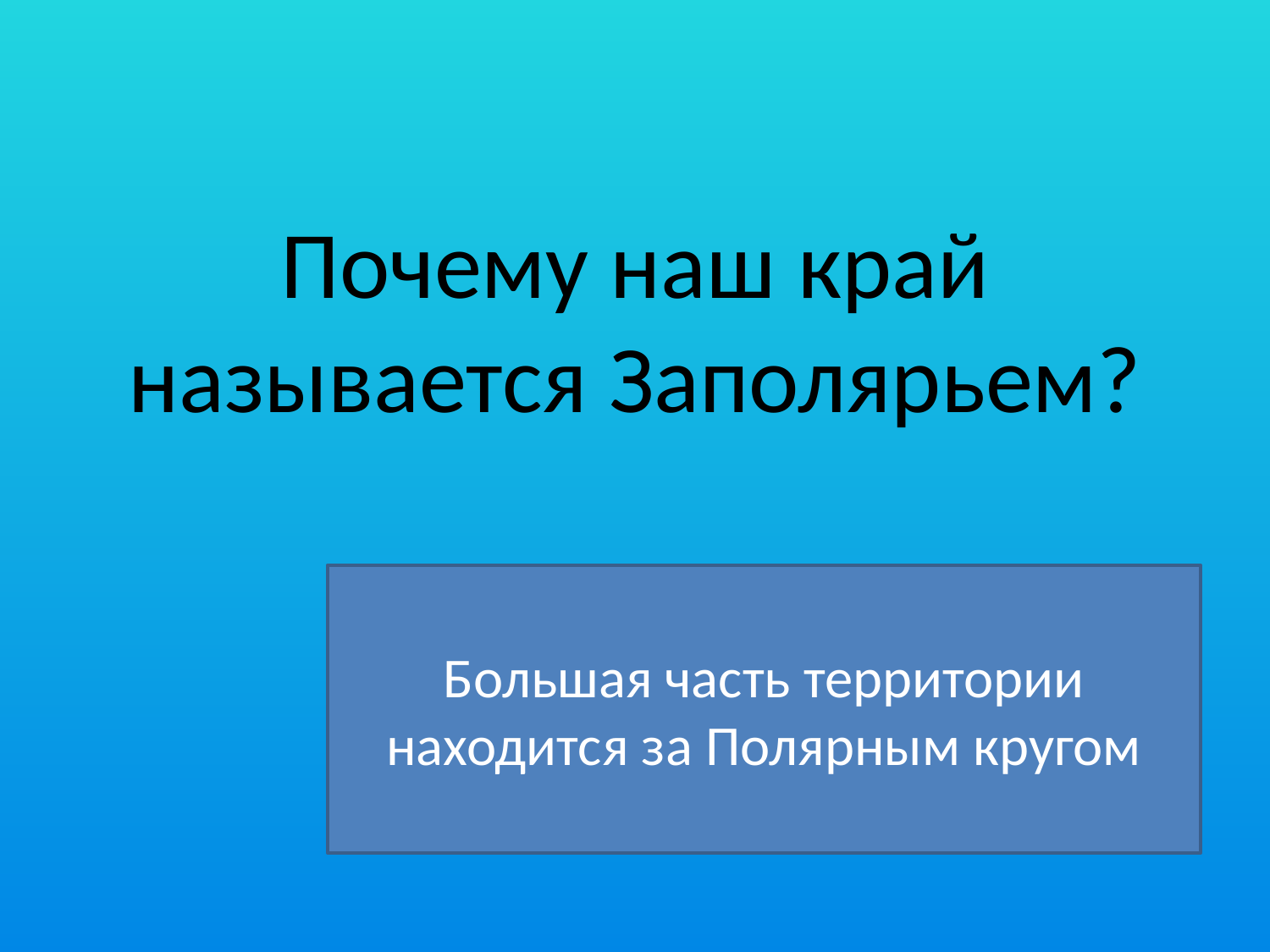

# Почему наш край называется Заполярьем?
Большая часть территории находится за Полярным кругом